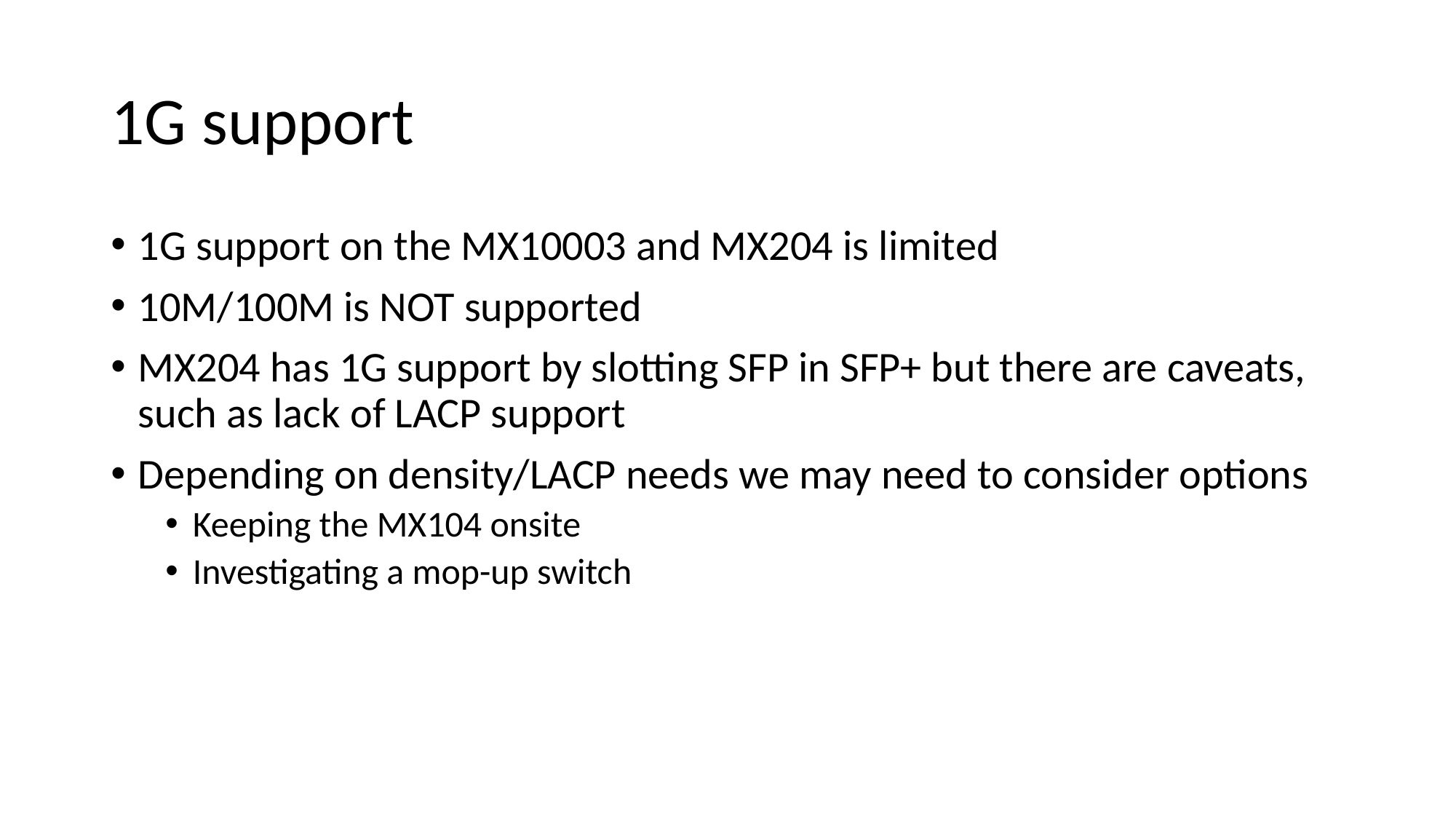

# 1G support
1G support on the MX10003 and MX204 is limited
10M/100M is NOT supported
MX204 has 1G support by slotting SFP in SFP+ but there are caveats, such as lack of LACP support
Depending on density/LACP needs we may need to consider options
Keeping the MX104 onsite
Investigating a mop-up switch